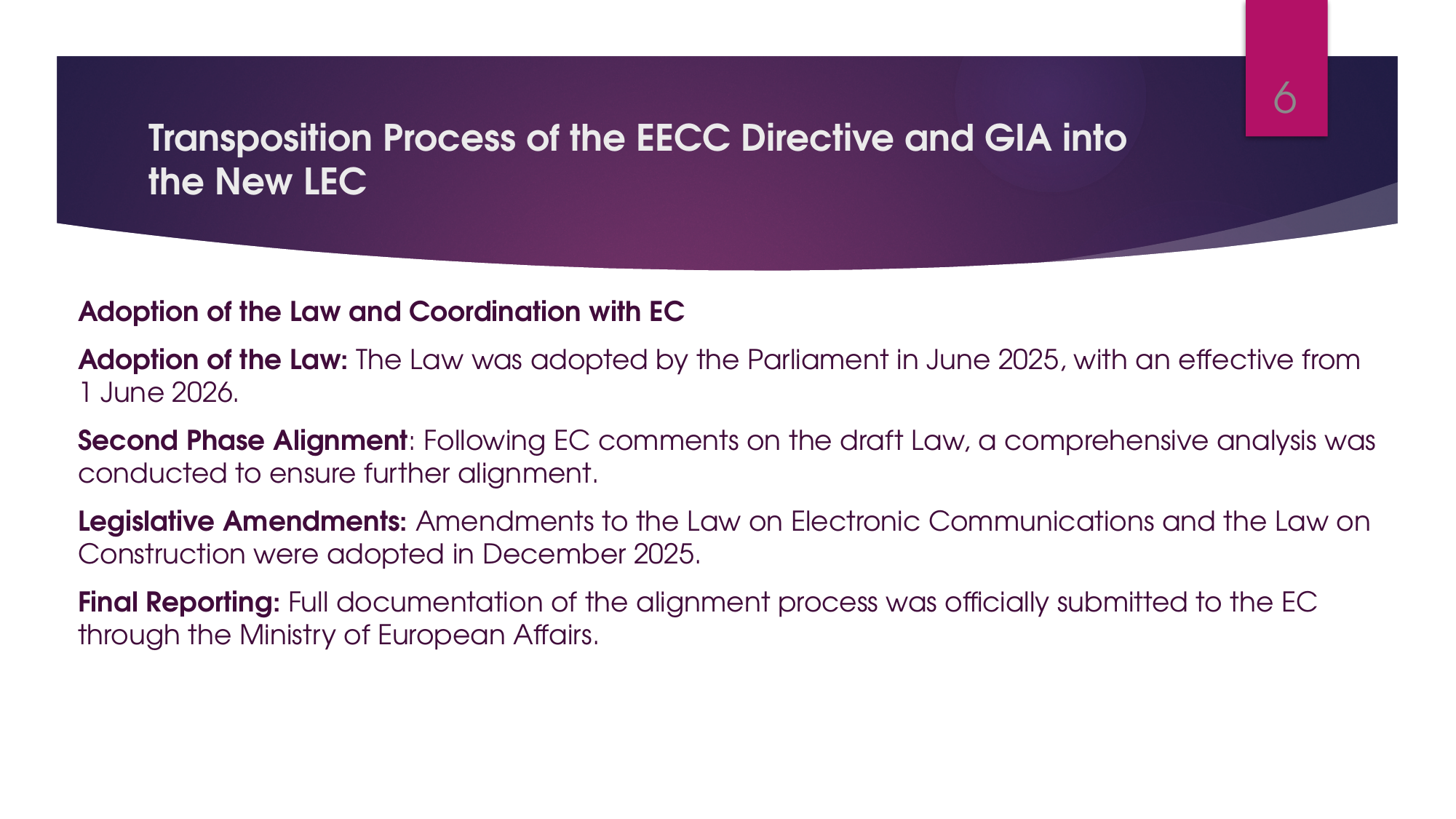

6
# Transposition Process of the EECC Directive and GIA into the New LEC
Adoption of the Law and Coordination with EC
Adoption of the Law: The Law was adopted by the Parliament in June 2025, with an effective from 1 June 2026.
Second Phase Alignment: Following EC comments on the draft Law, a comprehensive analysis was conducted to ensure further alignment.
Legislative Amendments: Amendments to the Law on Electronic Communications and the Law on Construction were adopted in December 2025.
Final Reporting: Full documentation of the alignment process was officially submitted to the EC through the Ministry of European Affairs.